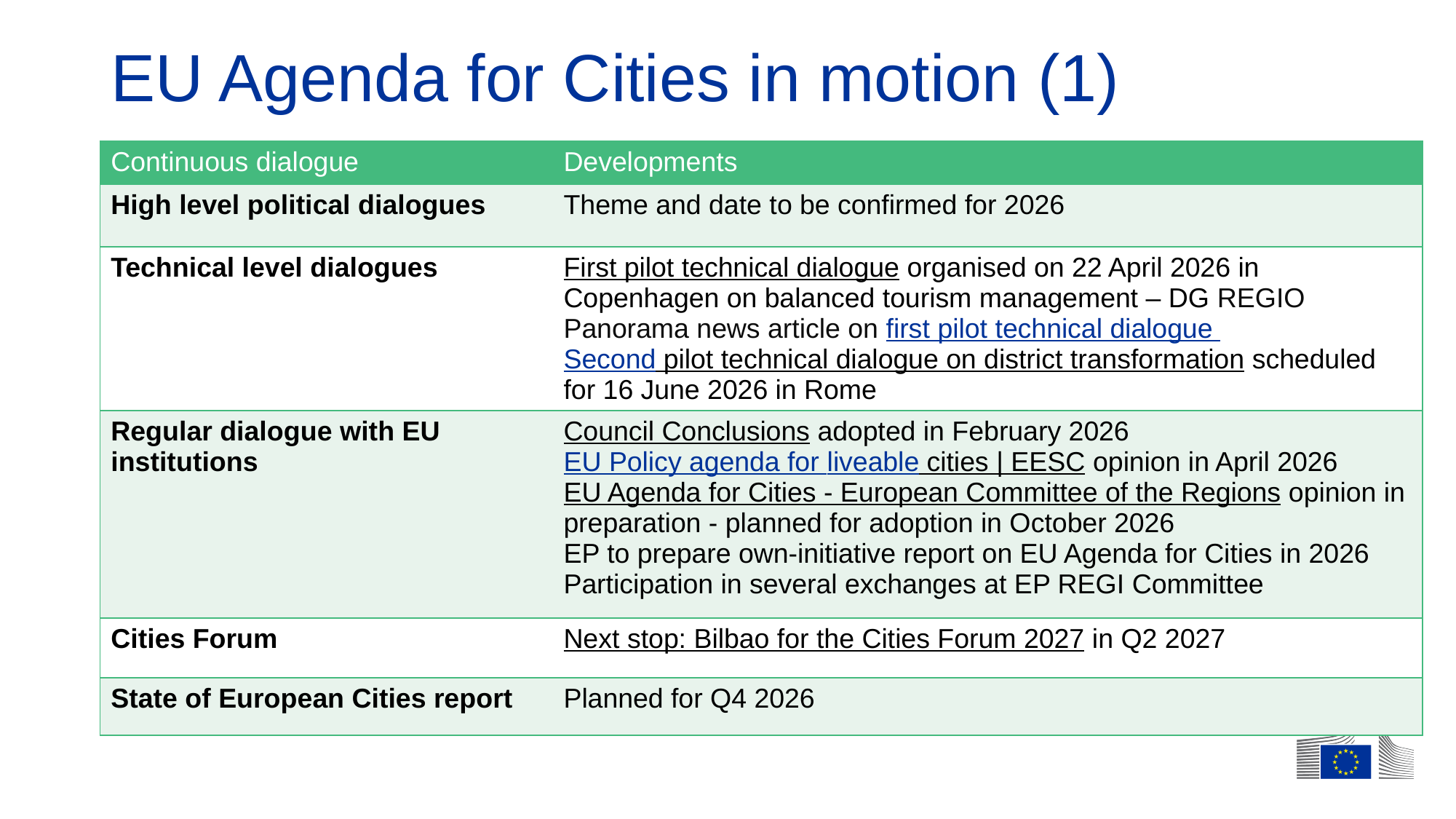

# EU Agenda for Cities in motion (1)
| Continuous dialogue | Developments |
| --- | --- |
| High level political dialogues | Theme and date to be confirmed for 2026 |
| Technical level dialogues | First pilot technical dialogue organised on 22 April 2026 in Copenhagen on balanced tourism management – DG REGIO Panorama news article on first pilot technical dialogue Second pilot technical dialogue on district transformation scheduled for 16 June 2026 in Rome |
| Regular dialogue with EU institutions | Council Conclusions adopted in February 2026 EU Policy agenda for liveable cities | EESC opinion in April 2026  EU Agenda for Cities - European Committee of the Regions opinion in preparation - planned for adoption in October 2026 EP to prepare own-initiative report on EU Agenda for Cities in 2026 Participation in several exchanges at EP REGI Committee |
| Cities Forum | Next stop: Bilbao for the Cities Forum 2027 in Q2 2027 |
| State of European Cities report | Planned for Q4 2026 |